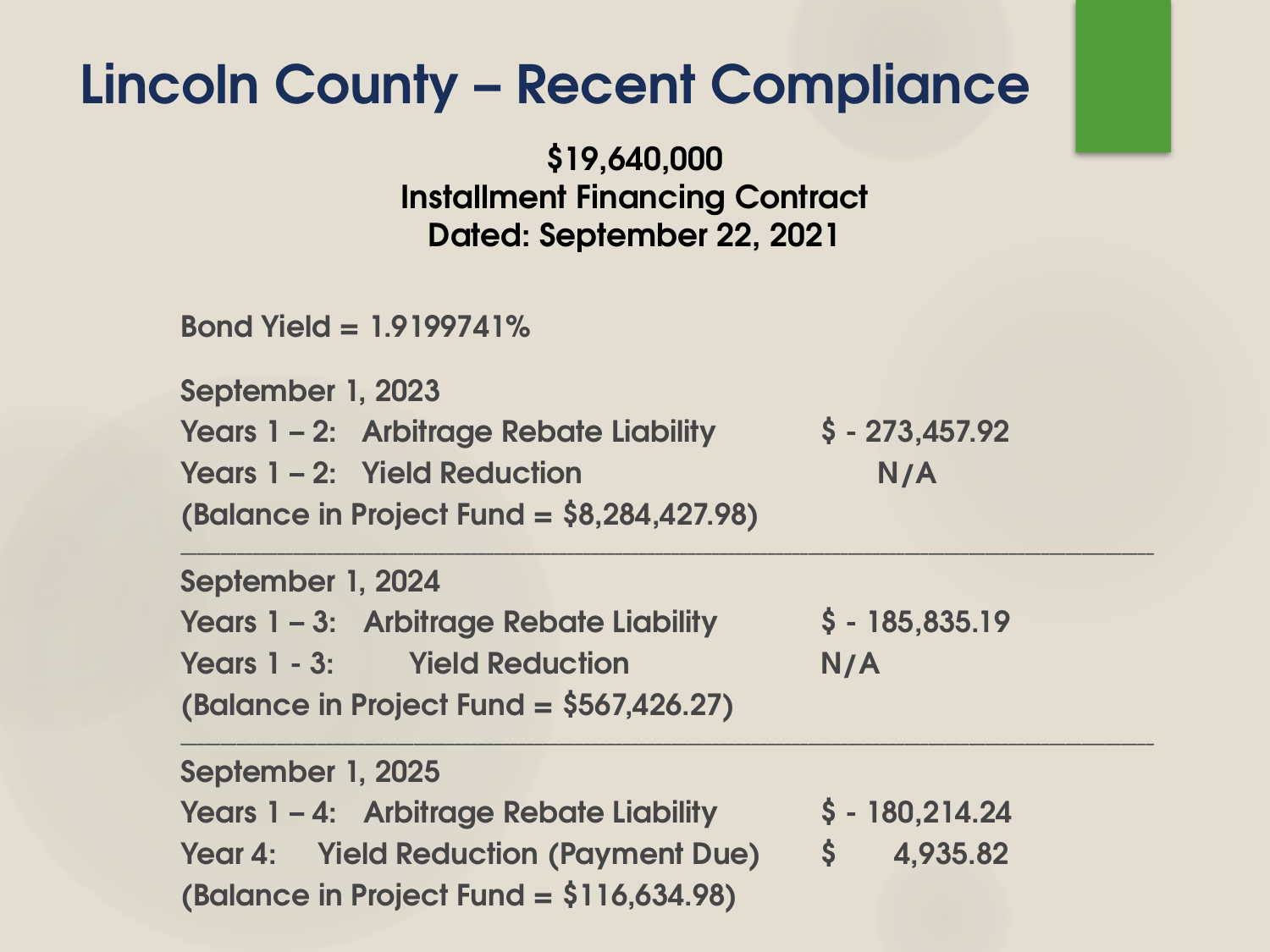

# Lincoln County – Recent Compliance
$19,640,000
Installment Financing Contract
Dated: September 22, 2021

Bond Yield = 1.9199741%

September 1, 2023
Years 1 – 2:   Arbitrage Rebate Liability         		$ - 273,457.92
Years 1 – 2:   Yield Reduction                 		                  N/A
(Balance in Project Fund = $8,284,427.98)
_________________________________________________________________________________________________________________________
September 1, 2024
Years 1 – 3:   	Arbitrage Rebate Liability         	$ - 185,835.19
Years 1 - 3:         Yield Reduction 	               			N/A
(Balance in Project Fund = $567,426.27)
_________________________________________________________________________________________________________________________
September 1, 2025
Years 1 – 4:   	Arbitrage Rebate Liability            	$ - 180,214.24
Year 4:    		Yield Reduction (Payment Due)  	$       4,935.82
(Balance in Project Fund = $116,634.98)